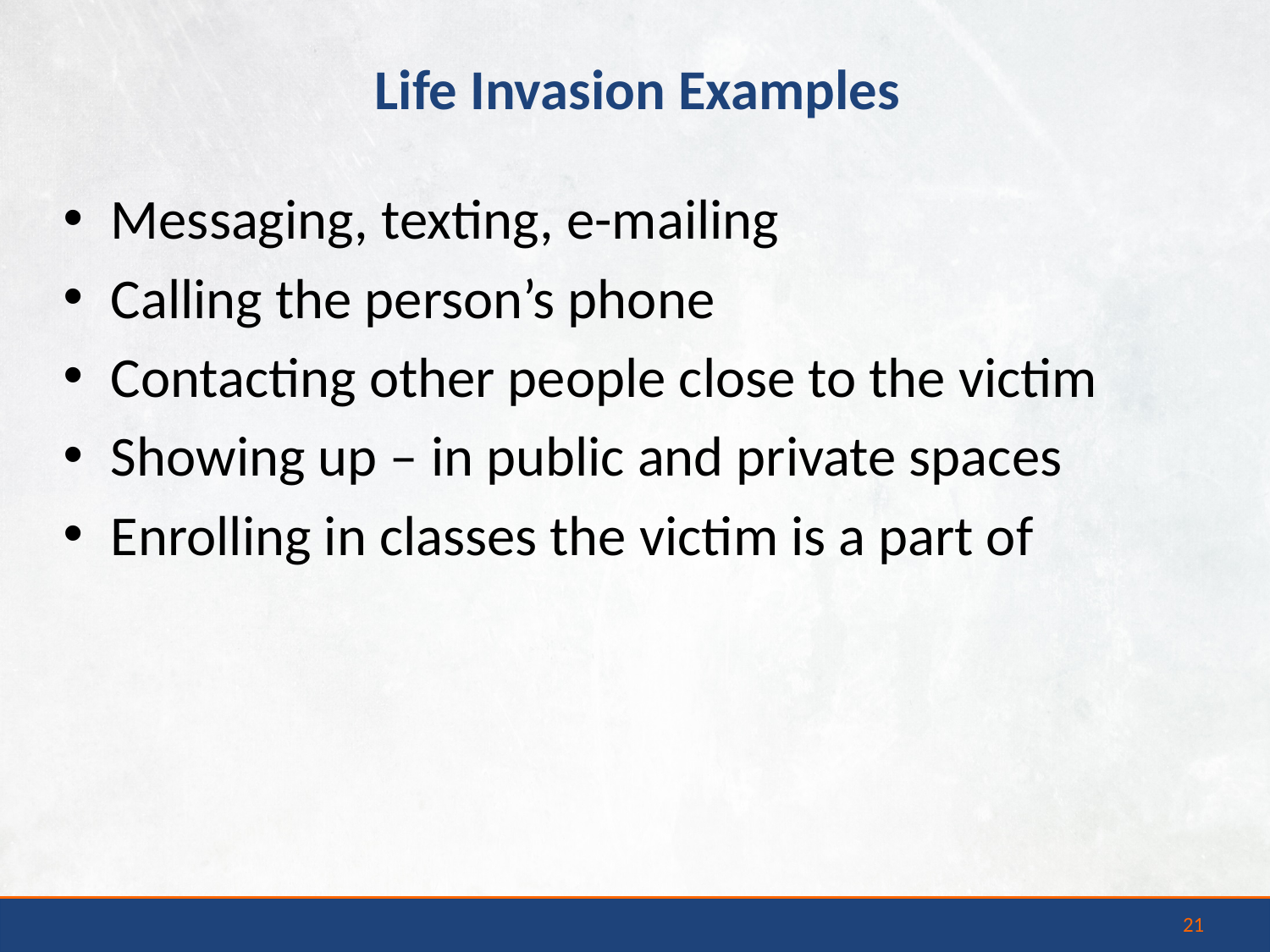

Life Invasion Examples
Messaging, texting, e-mailing
Calling the person’s phone
Contacting other people close to the victim
Showing up – in public and private spaces
Enrolling in classes the victim is a part of
21